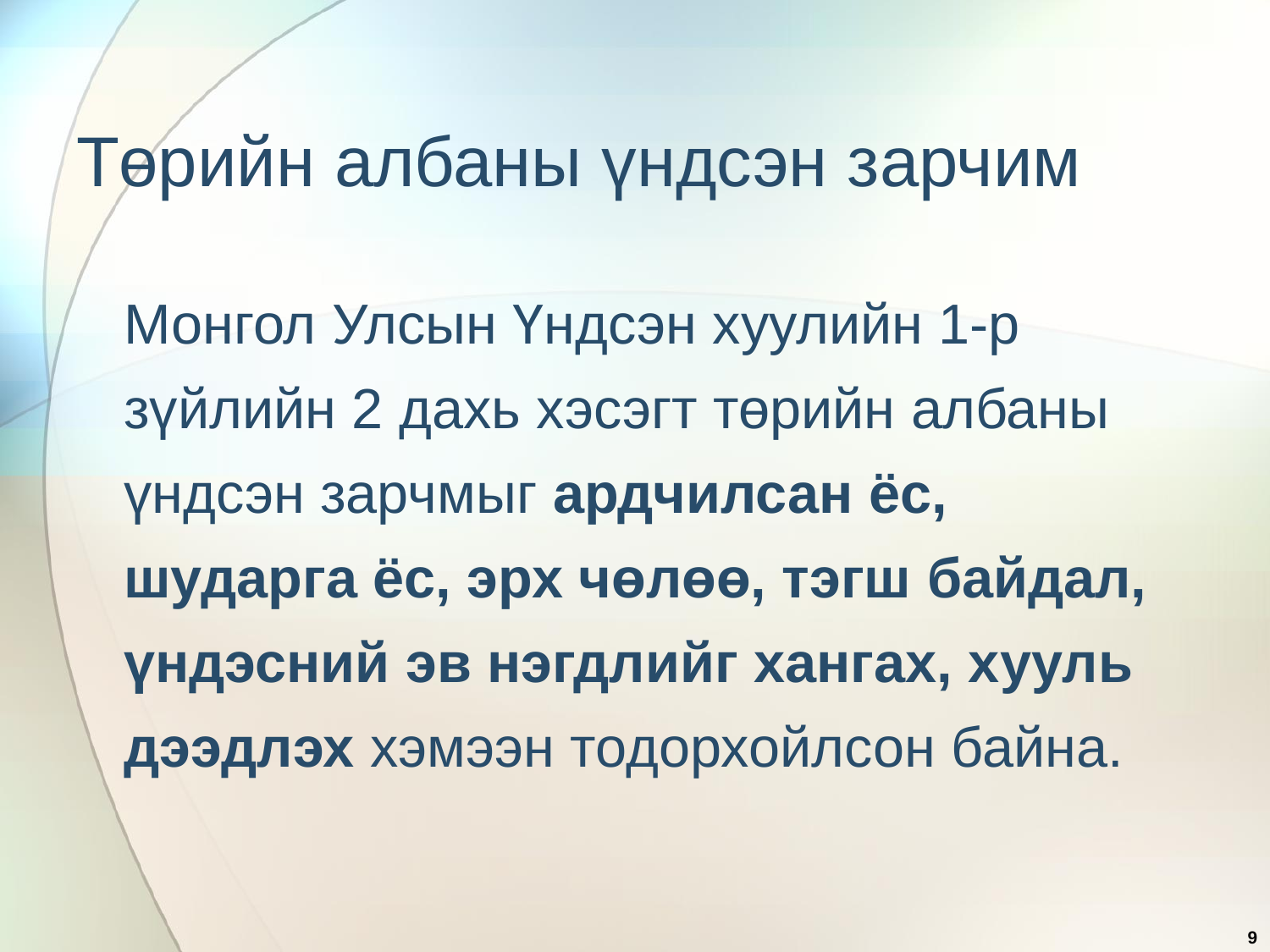

# Төрийн албаны үндсэн зарчим
	Монгол Улсын Үндсэн хуулийн 1-р зүйлийн 2 дахь хэсэгт төрийн албаны үндсэн зарчмыг ардчилсан ёс, шударга ёс, эрх чөлөө, тэгш байдал, үндэсний эв нэгдлийг хангах, хууль дээдлэх хэмээн тодорхойлсон байна.

9